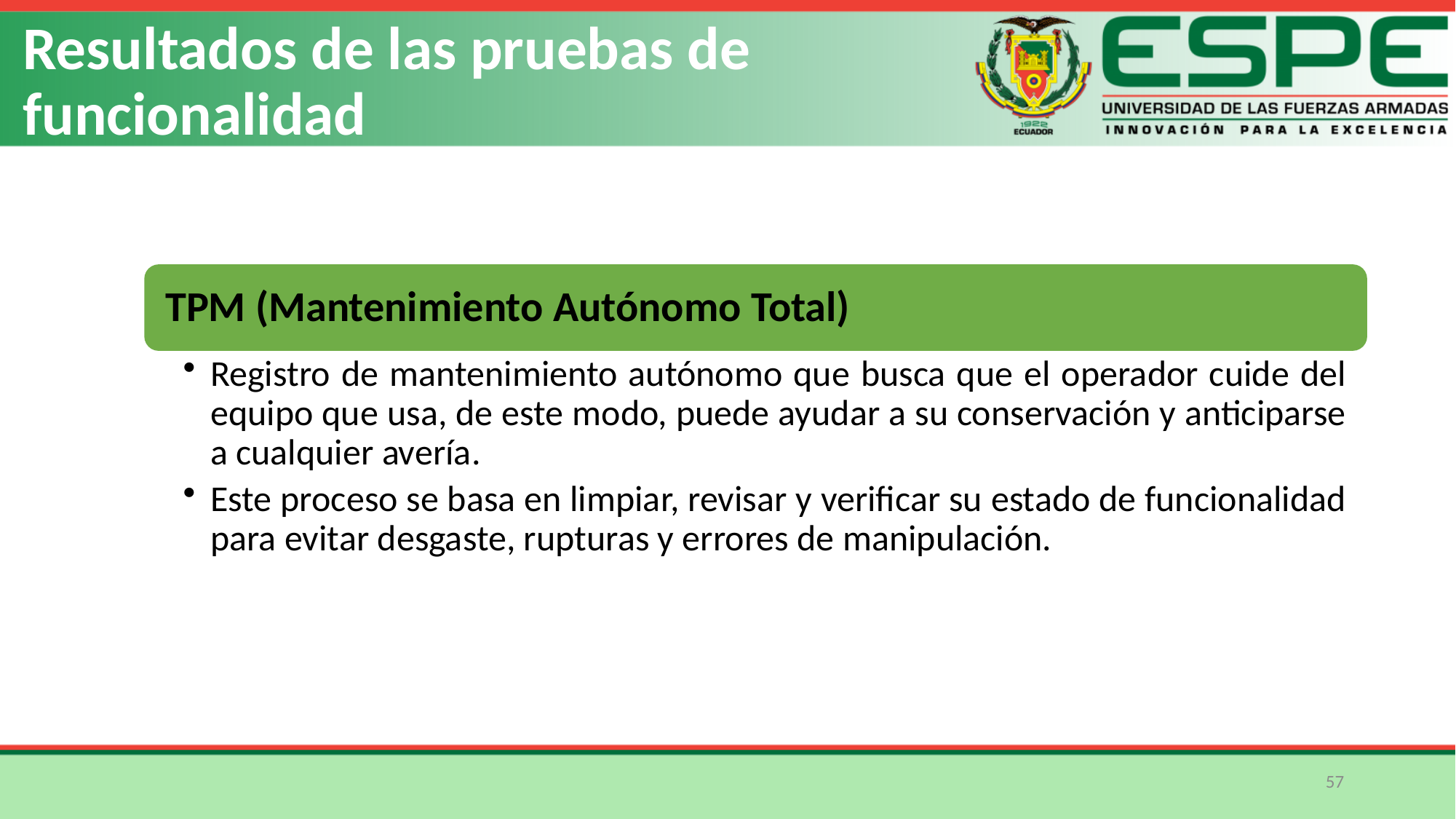

Resultados de las pruebas de funcionalidad
TPM (Mantenimiento Autónomo Total)
Registro de mantenimiento autónomo que busca que el operador cuide del equipo que usa, de este modo, puede ayudar a su conservación y anticiparse a cualquier avería.
Este proceso se basa en limpiar, revisar y verificar su estado de funcionalidad para evitar desgaste, rupturas y errores de manipulación.
57